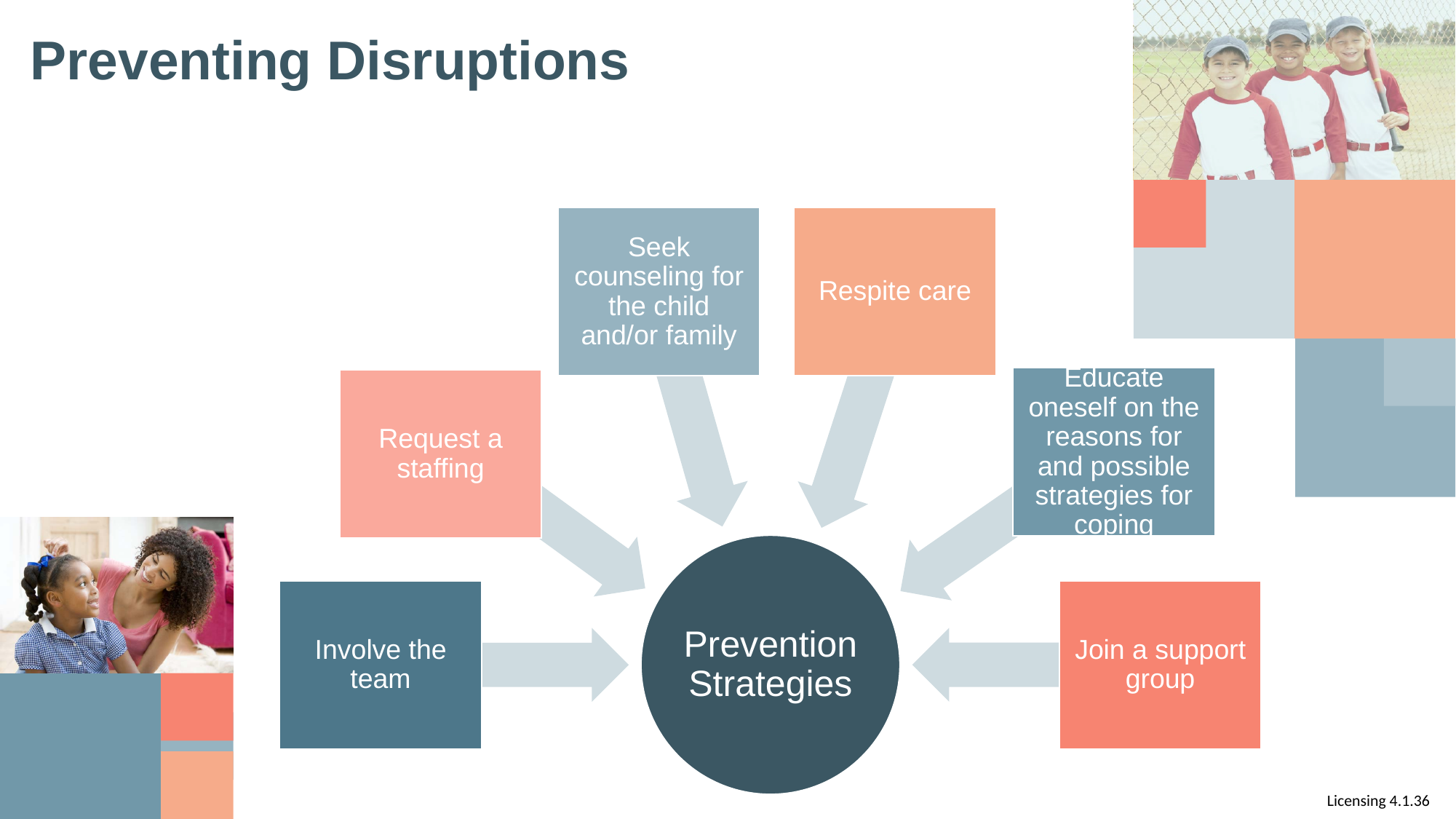

# Preventing Disruptions
Seek counseling for the child and/or family
Respite care

Educate oneself on the reasons for and possible strategies for coping
Request a staffing

Prevention Strategies
Involve the team
Join a support group

Licensing 4.1.36